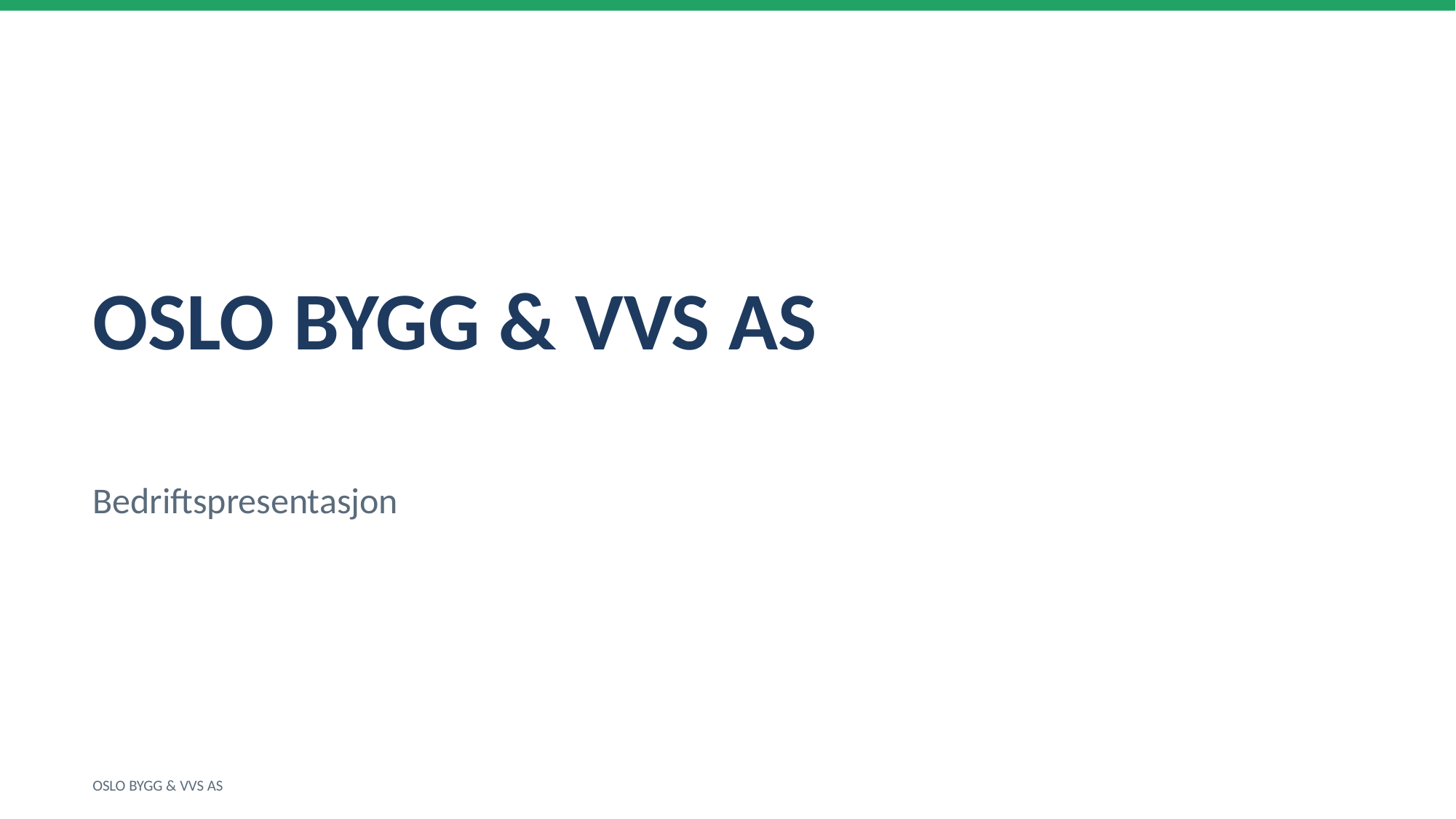

OSLO BYGG & VVS AS
Bedriftspresentasjon
OSLO BYGG & VVS AS